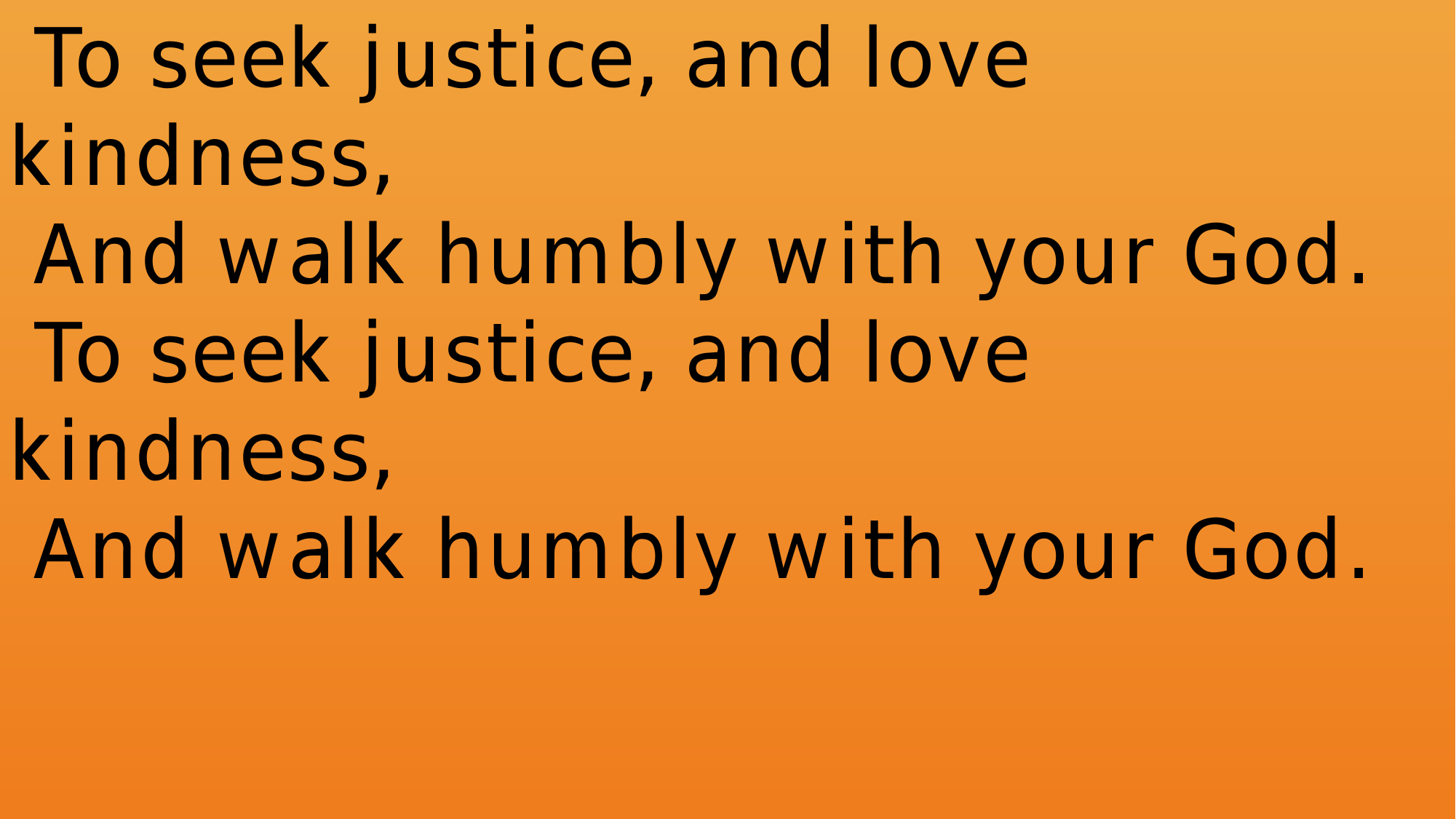

To seek justice, and love 	kindness,
 And walk humbly with your God.
 To seek justice, and love 	kindness,
 And walk humbly with your God.